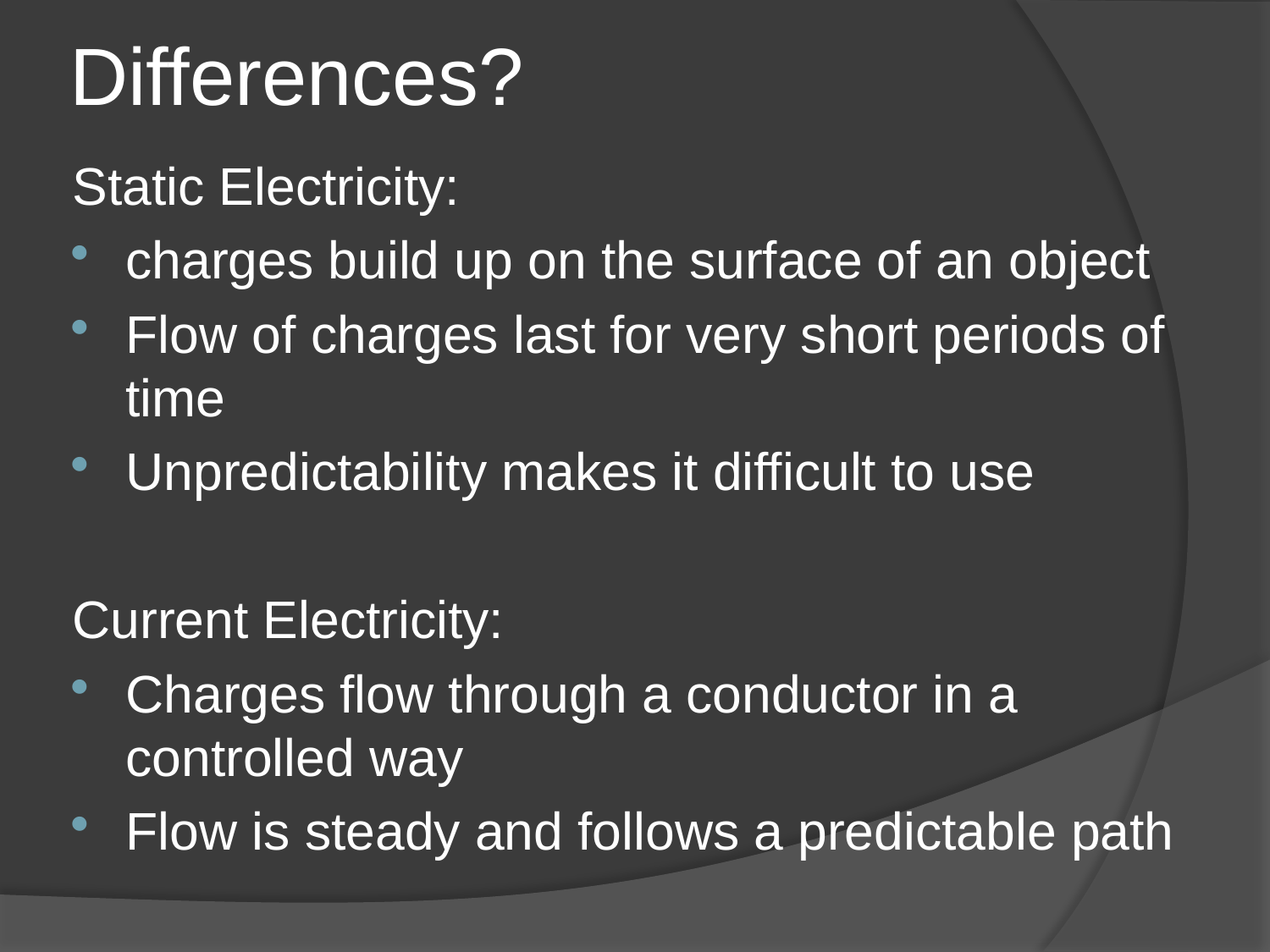

# Differences?
Static Electricity:
charges build up on the surface of an object
Flow of charges last for very short periods of time
Unpredictability makes it difficult to use

Current Electricity:
Charges flow through a conductor in a controlled way
Flow is steady and follows a predictable path